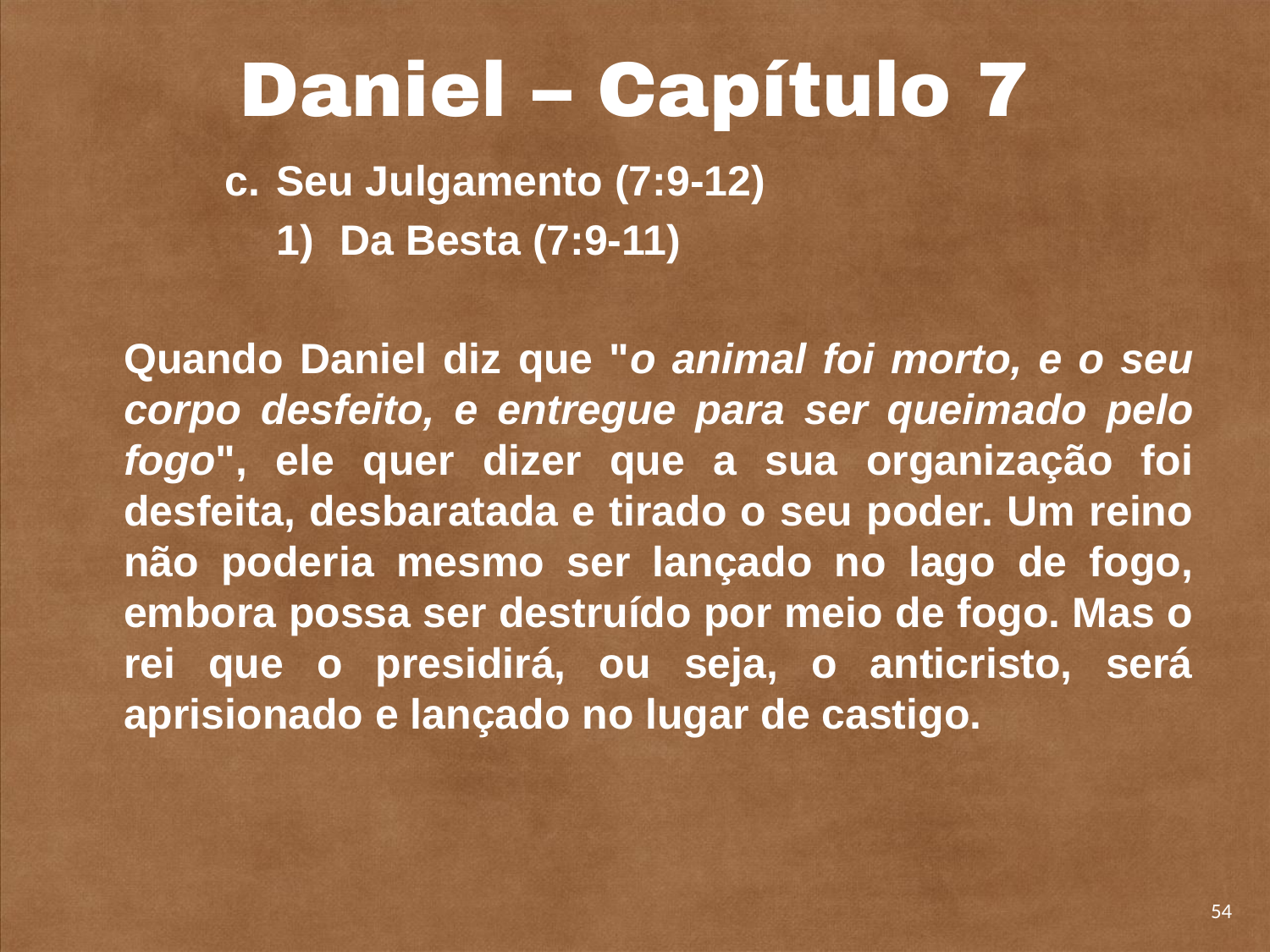

# Daniel – Capítulo 7
c.	Seu Julgamento (7:9-12)
Da Besta (7:9-11)

	Quando Daniel diz que "o animal foi morto, e o seu corpo desfeito, e entregue para ser queimado pelo fogo", ele quer dizer que a sua organização foi desfeita, desbaratada e tirado o seu poder. Um reino não poderia mesmo ser lançado no lago de fogo, embora possa ser destruído por meio de fogo. Mas o rei que o presidirá, ou seja, o anticristo, será aprisionado e lançado no lugar de castigo.
54